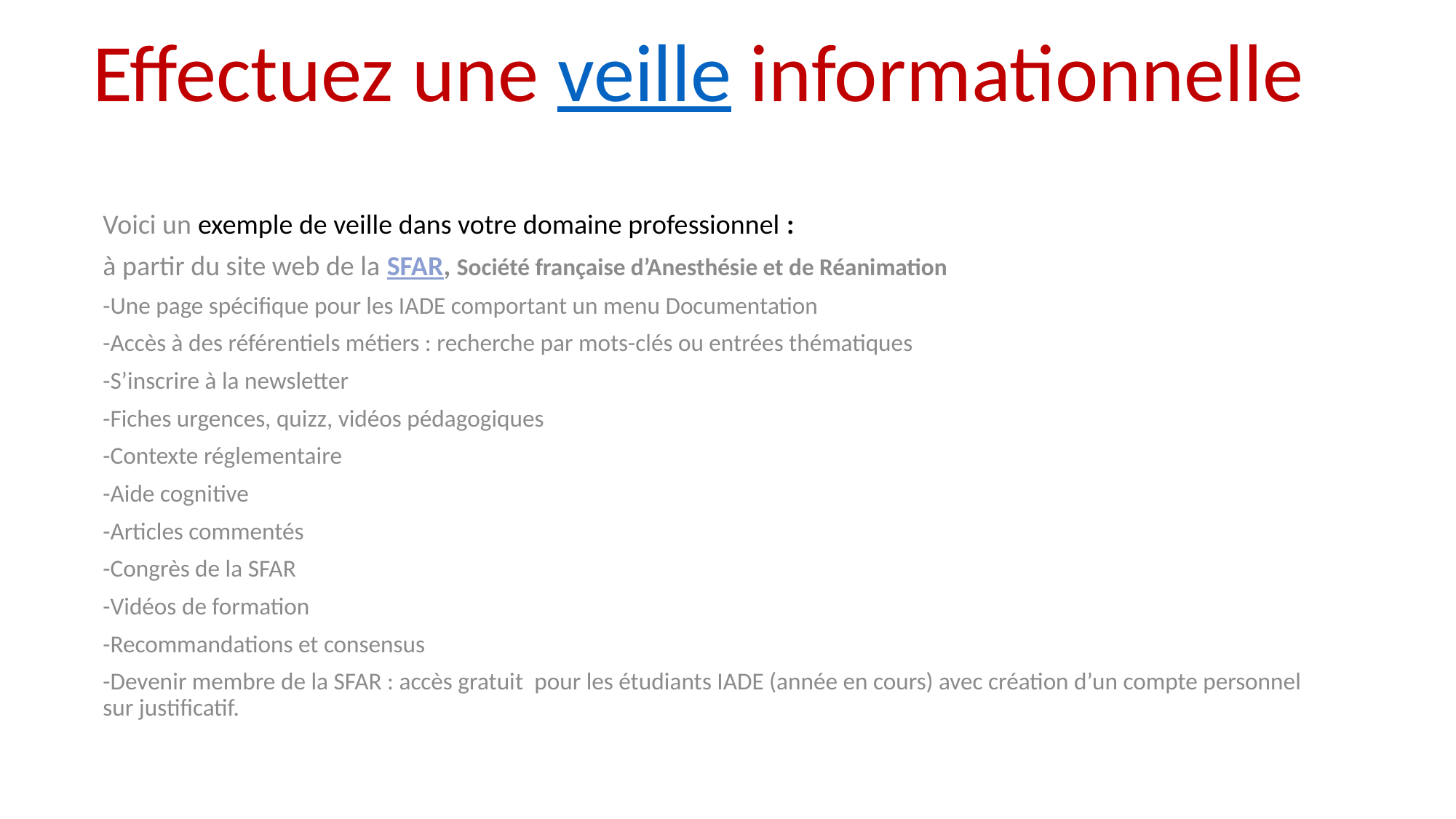

# Effectuez une veille informationnelle
Voici un exemple de veille dans votre domaine professionnel :
à partir du site web de la SFAR, Société française d’Anesthésie et de Réanimation
-Une page spécifique pour les IADE comportant un menu Documentation
-Accès à des référentiels métiers : recherche par mots-clés ou entrées thématiques
-S’inscrire à la newsletter
-Fiches urgences, quizz, vidéos pédagogiques
-Contexte réglementaire
-Aide cognitive
-Articles commentés
-Congrès de la SFAR
-Vidéos de formation
-Recommandations et consensus
-Devenir membre de la SFAR : accès gratuit  pour les étudiants IADE (année en cours) avec création d’un compte personnel sur justificatif.